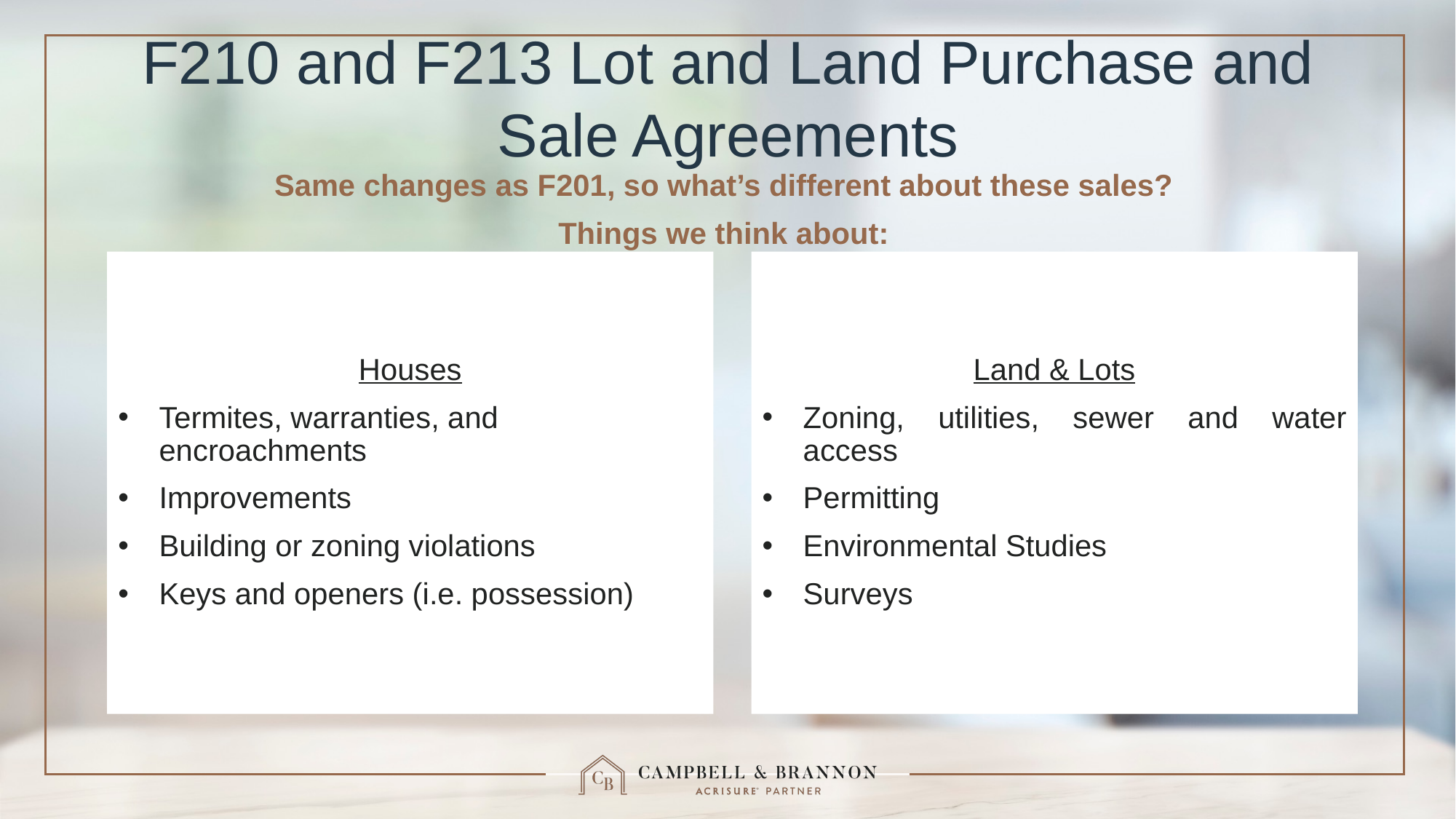

# F210 and F213 Lot and Land Purchase and Sale Agreements
Same changes as F201, so what’s different about these sales?
Things we think about:
Houses
Termites, warranties, and encroachments
Improvements
Building or zoning violations
Keys and openers (i.e. possession)
Land & Lots
Zoning, utilities, sewer and water access
Permitting
Environmental Studies
Surveys